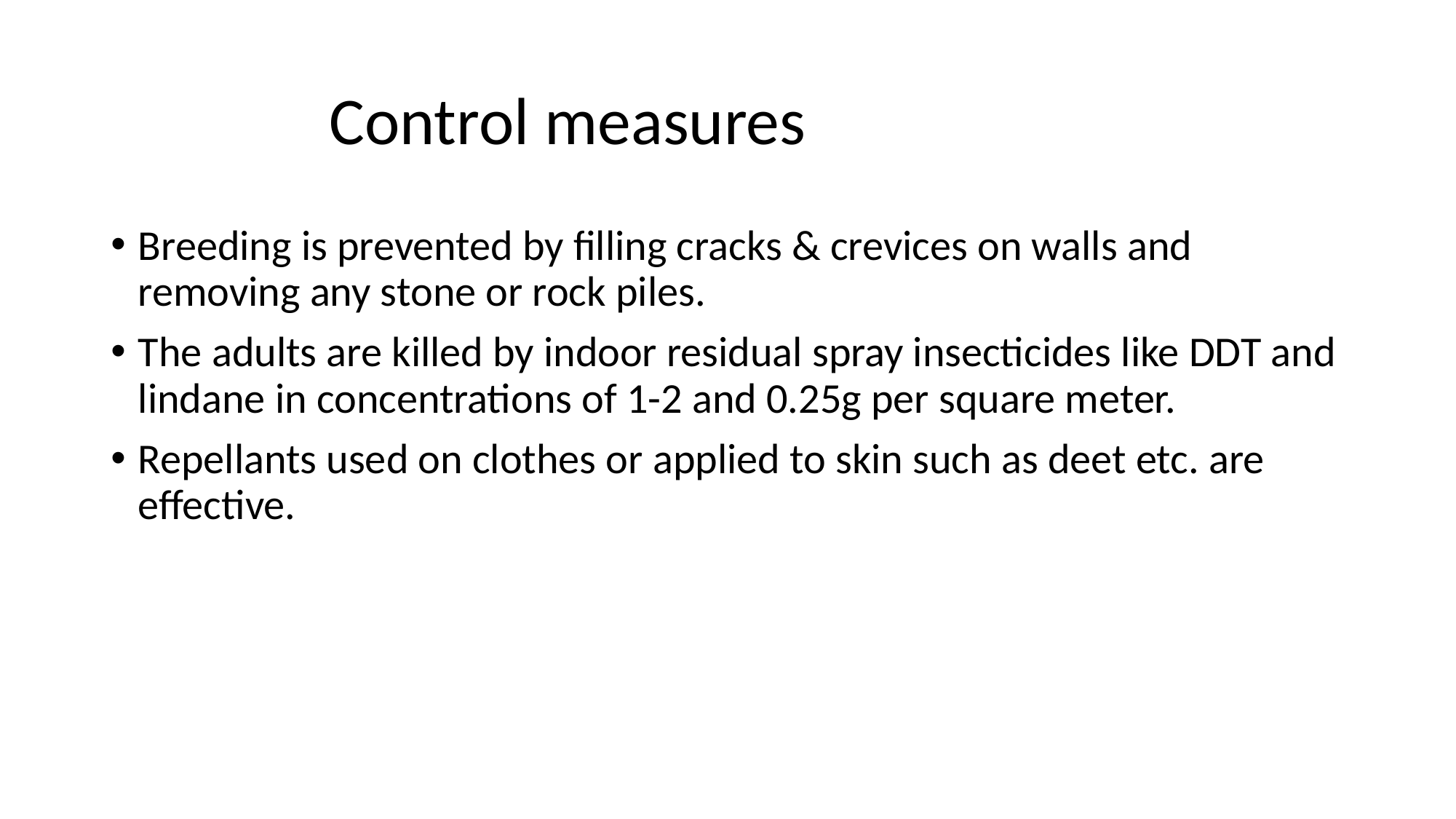

# Control measures
Breeding is prevented by filling cracks & crevices on walls and removing any stone or rock piles.
The adults are killed by indoor residual spray insecticides like DDT and lindane in concentrations of 1-2 and 0.25g per square meter.
Repellants used on clothes or applied to skin such as deet etc. are effective.